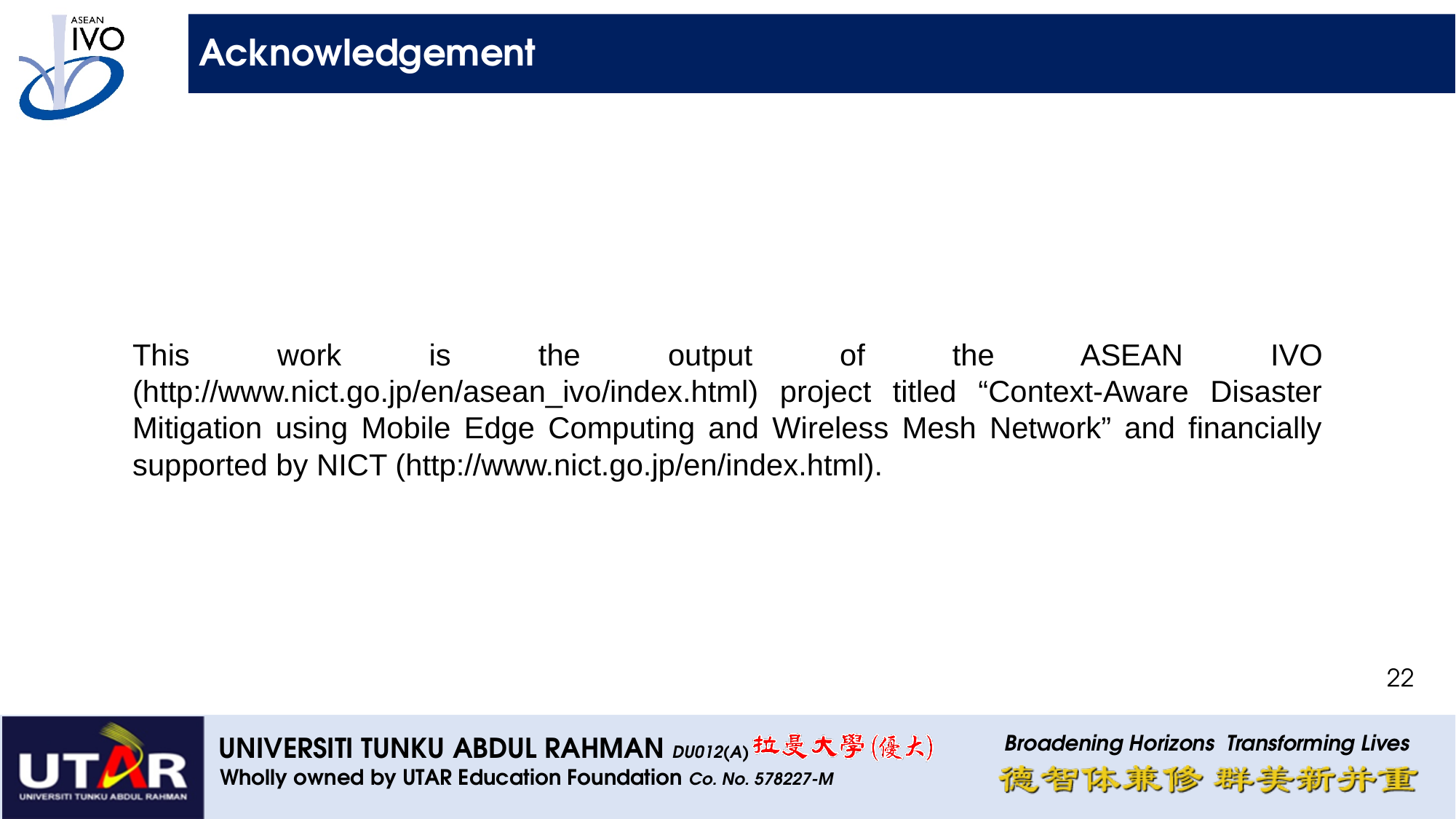

Acknowledgement
This work is the output of the ASEAN IVO (http://www.nict.go.jp/en/asean_ivo/index.html) project titled “Context-Aware Disaster Mitigation using Mobile Edge Computing and Wireless Mesh Network” and financially supported by NICT (http://www.nict.go.jp/en/index.html).
22